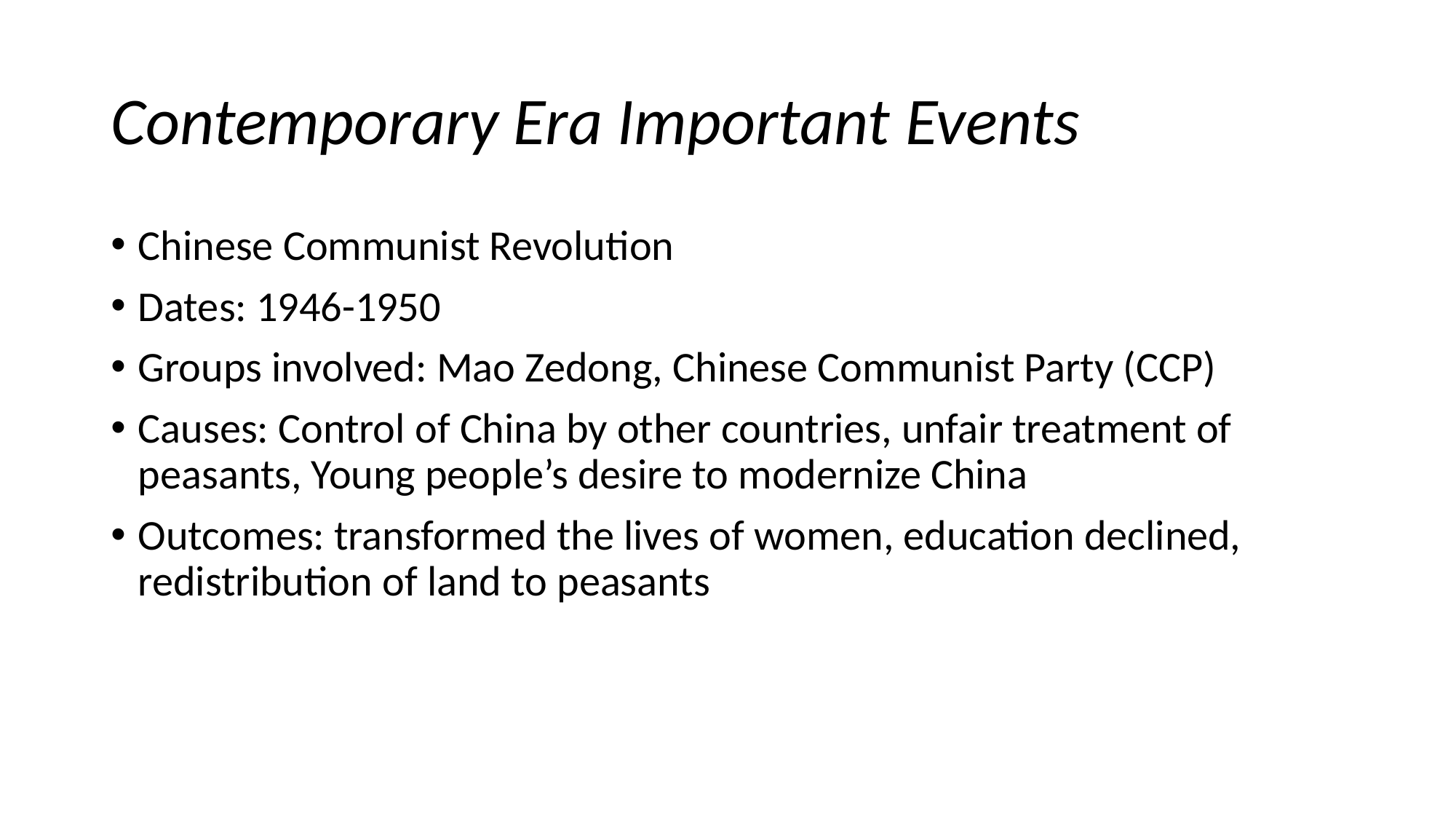

# Contemporary Era Important Events
Chinese Communist Revolution
Dates: 1946-1950
Groups involved: Mao Zedong, Chinese Communist Party (CCP)
Causes: Control of China by other countries, unfair treatment of peasants, Young people’s desire to modernize China
Outcomes: transformed the lives of women, education declined, redistribution of land to peasants